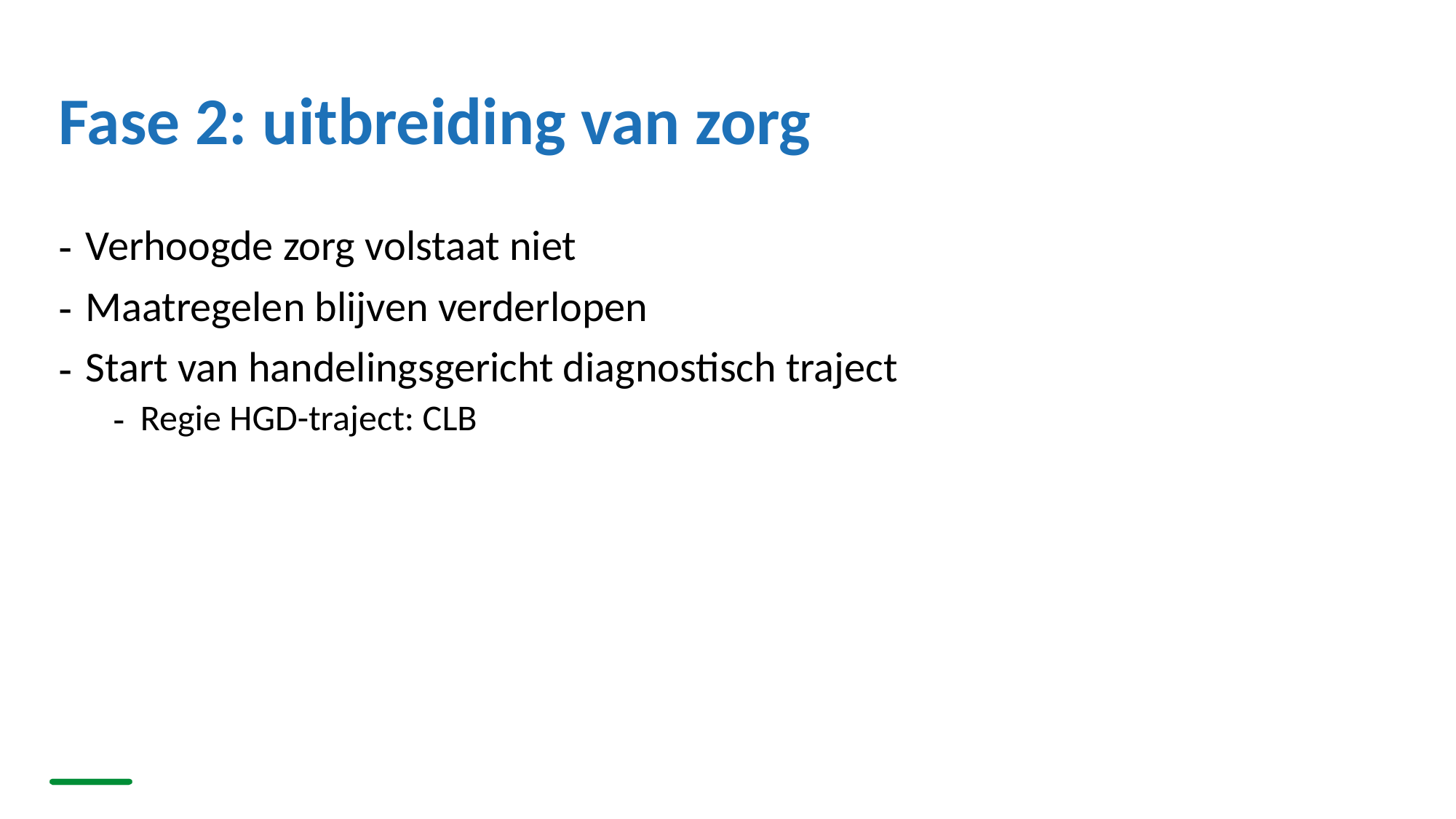

# Fase 2: uitbreiding van zorg
Verhoogde zorg volstaat niet
Maatregelen blijven verderlopen
Start van handelingsgericht diagnostisch traject
Regie HGD-traject: CLB